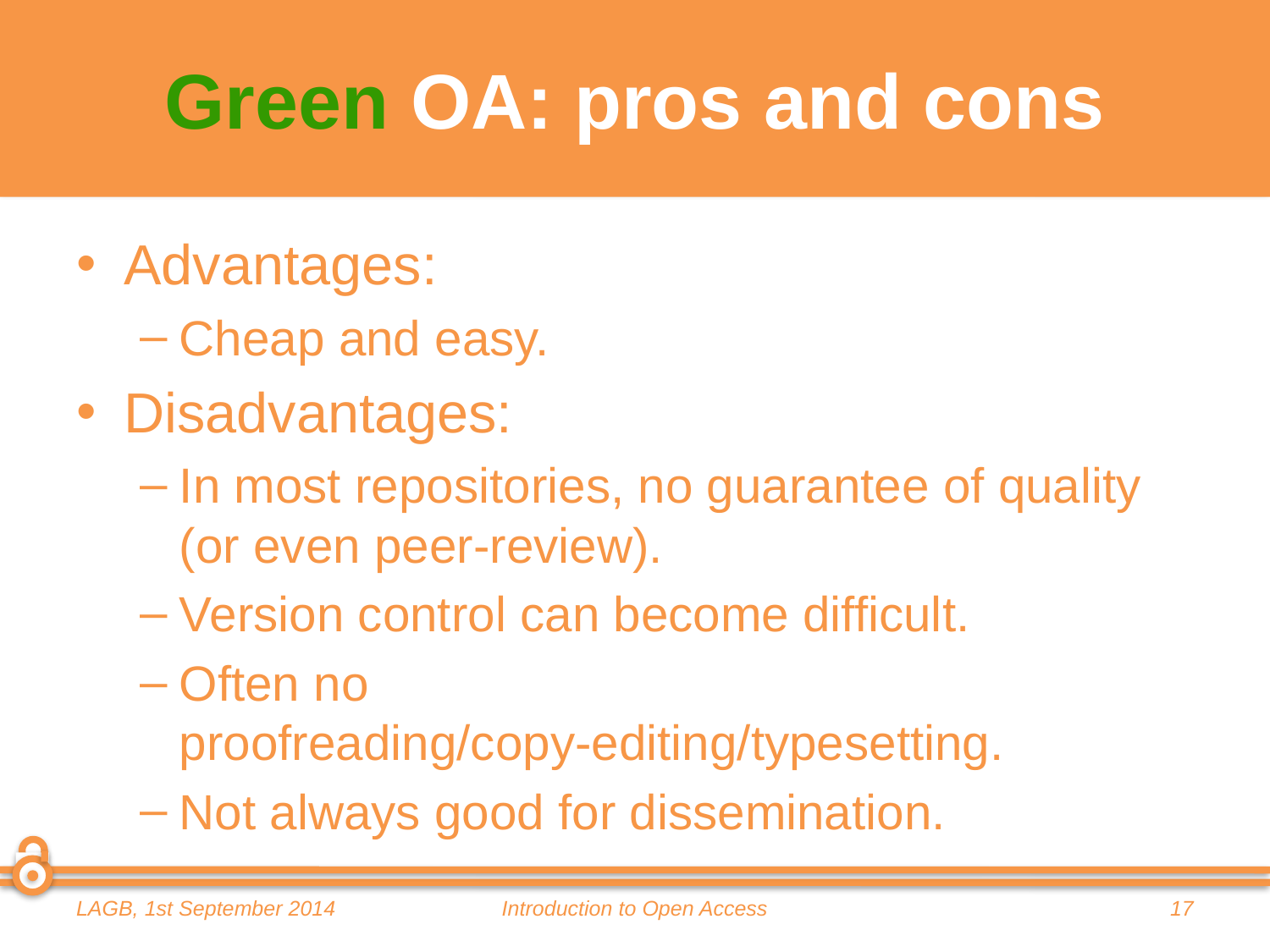

# Green OA: pros and cons
Advantages:
Cheap and easy.
Disadvantages:
In most repositories, no guarantee of quality (or even peer-review).
Version control can become difficult.
Often no proofreading/copy-editing/typesetting.
Not always good for dissemination.
LAGB, 1st September 2014
Introduction to Open Access
17